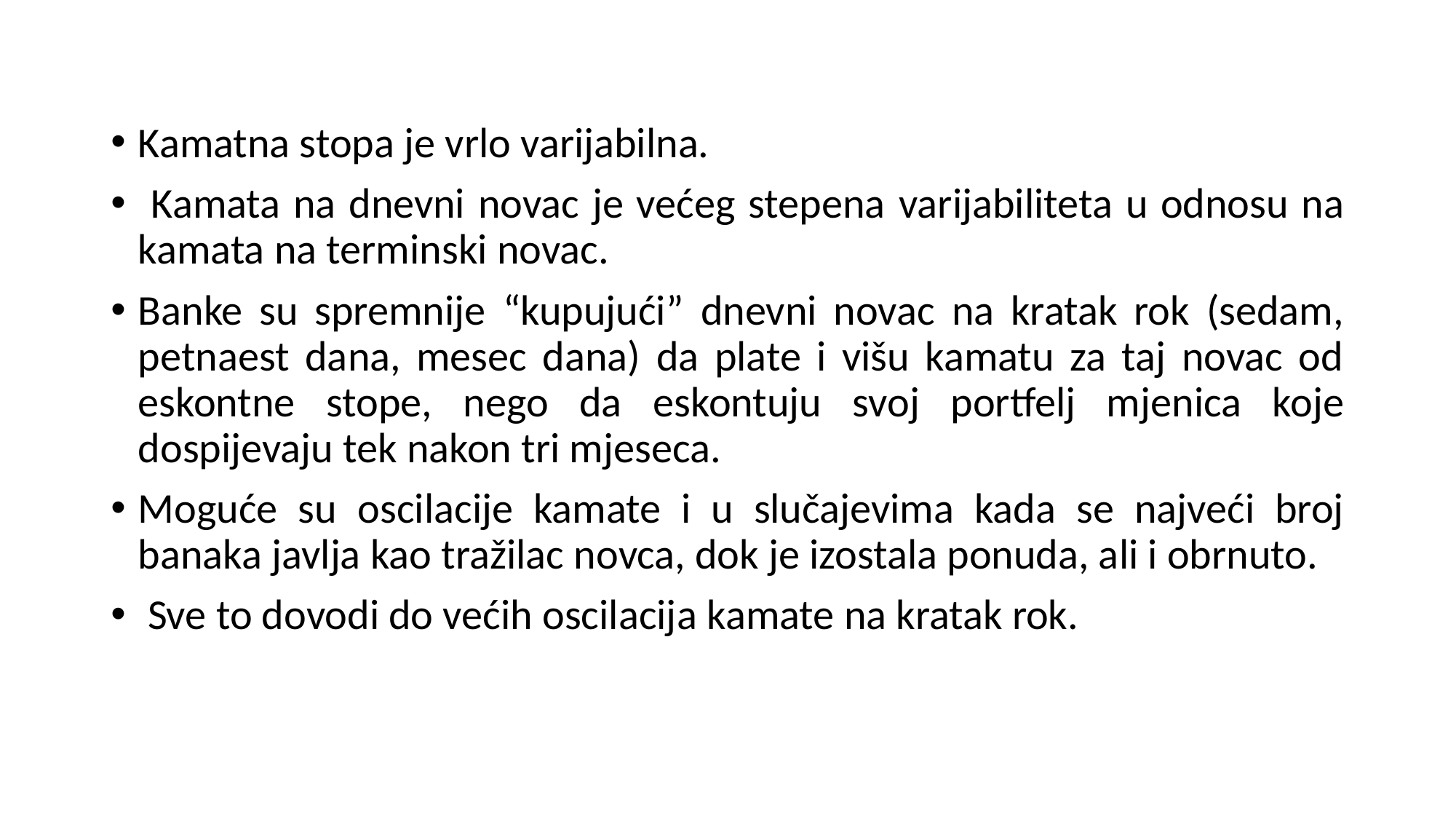

Kamatna stopa je vrlo varijabilna.
 Kamata na dnevni novac je većeg stepena varijabiliteta u odnosu na kamata na terminski novac.
Banke su spremnije “kupujući” dnevni novac na kratak rok (sedam, petnaest dana, mesec dana) da plate i višu kamatu za taj novac od eskontne stope, nego da eskontuju svoj portfelj mjenica koje dospijevaju tek nakon tri mjeseca.
Moguće su oscilacije kamate i u slučajevima kada se najveći broj banaka javlja kao tražilac novca, dok je izostala ponuda, ali i obrnuto.
 Sve to dovodi do većih oscilacija kamate na kratak rok.